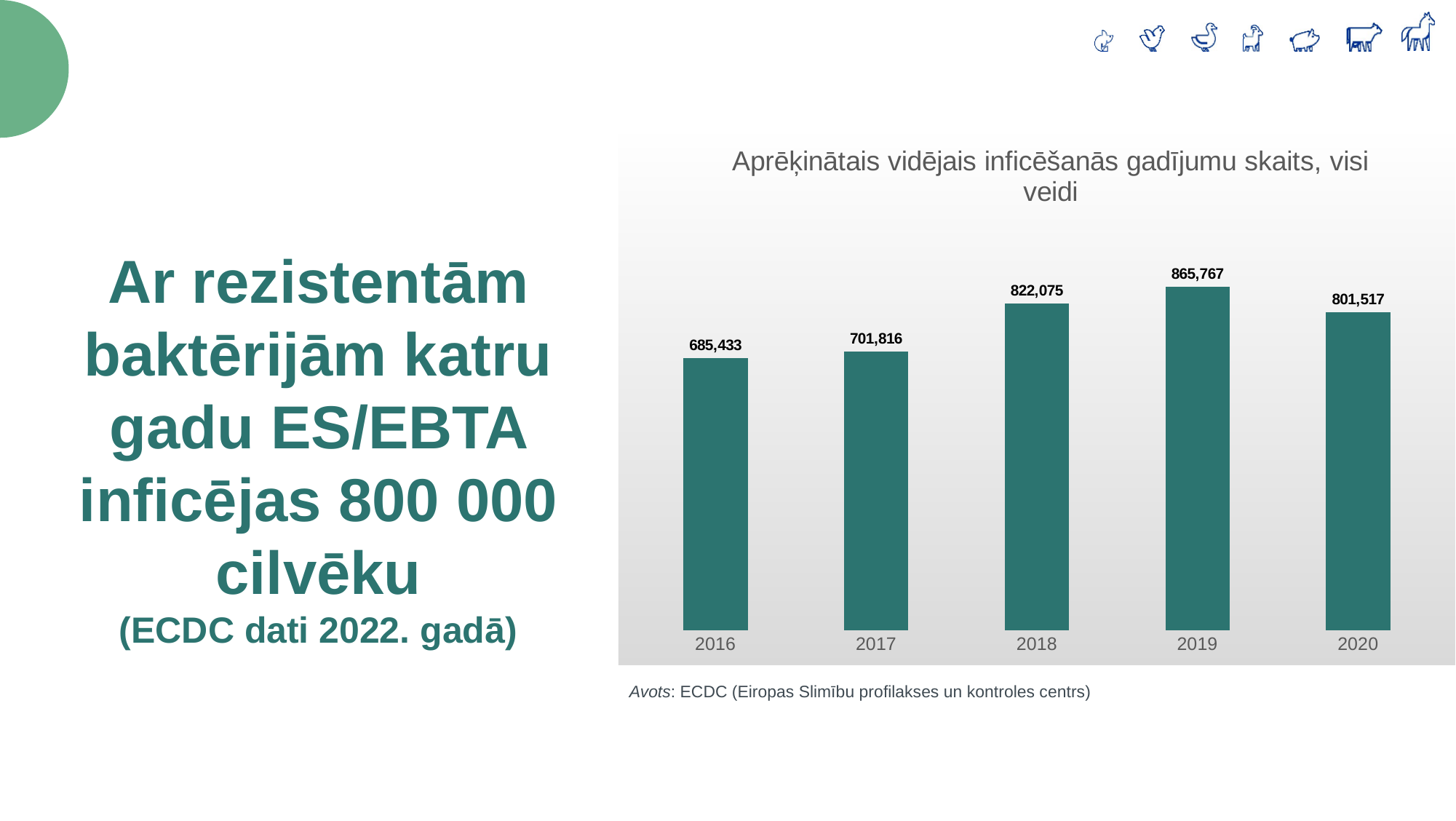

### Chart: Aprēķinātais vidējais inficēšanās gadījumu skaits, visi veidi

| Category | Estimated median numbre of infections, all types |
|---|---|
| 2016 | 685433.0 |
| 2017 | 701816.0 |
| 2018 | 822075.0 |
| 2019 | 865767.0 |
| 2020 | 801517.0 |
Ar rezistentām baktērijām katru gadu ES/EBTA inficējas 800 000 cilvēku
(ECDC dati 2022. gadā)
Avots: ECDC (Eiropas Slimību profilakses un kontroles centrs)